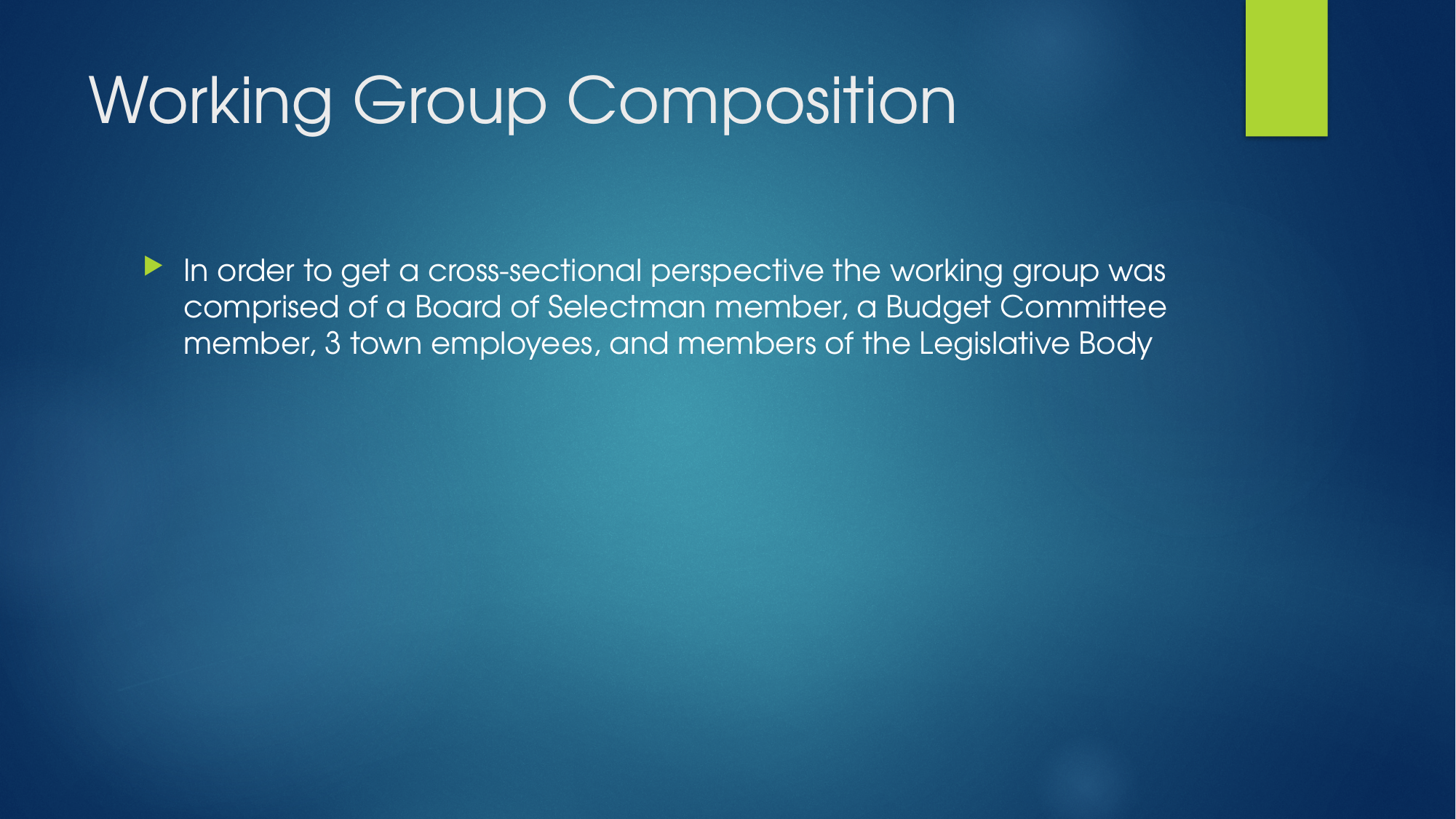

# Working Group Composition
In order to get a cross-sectional perspective the working group was comprised of a Board of Selectman member, a Budget Committee member, 3 town employees, and members of the Legislative Body